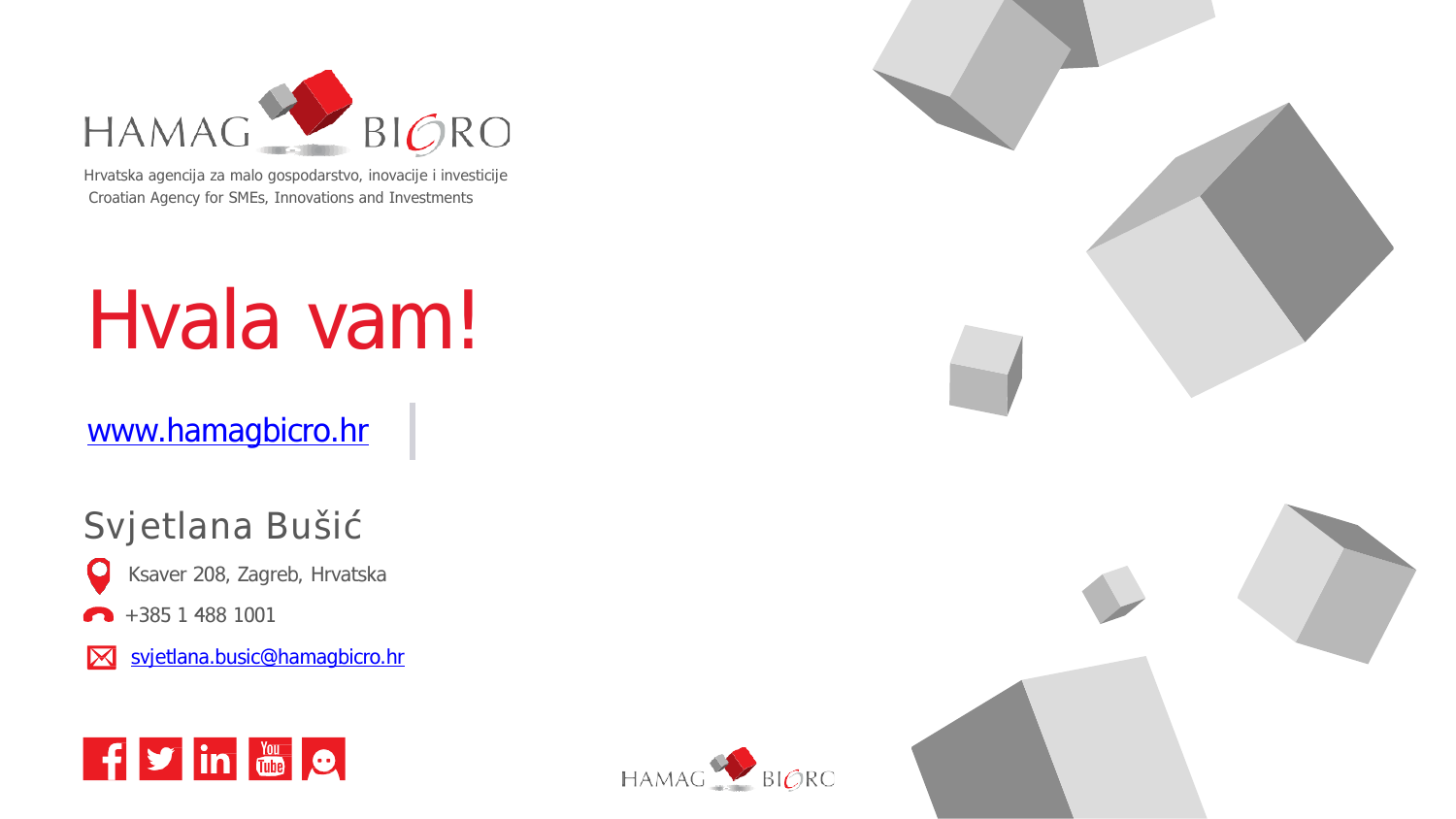

Hrvatska agencija za malo gospodarstvo, inovacije i investicije  Croatian Agency for SMEs, Innovations and Investments

# Hvala vam!

www.hamagbicro.hr
Svjetlana Bušić
Ksaver 208, Zagreb, Hrvatska
+385 1 488 1001
svjetlana.busic@hamagbicro.hr